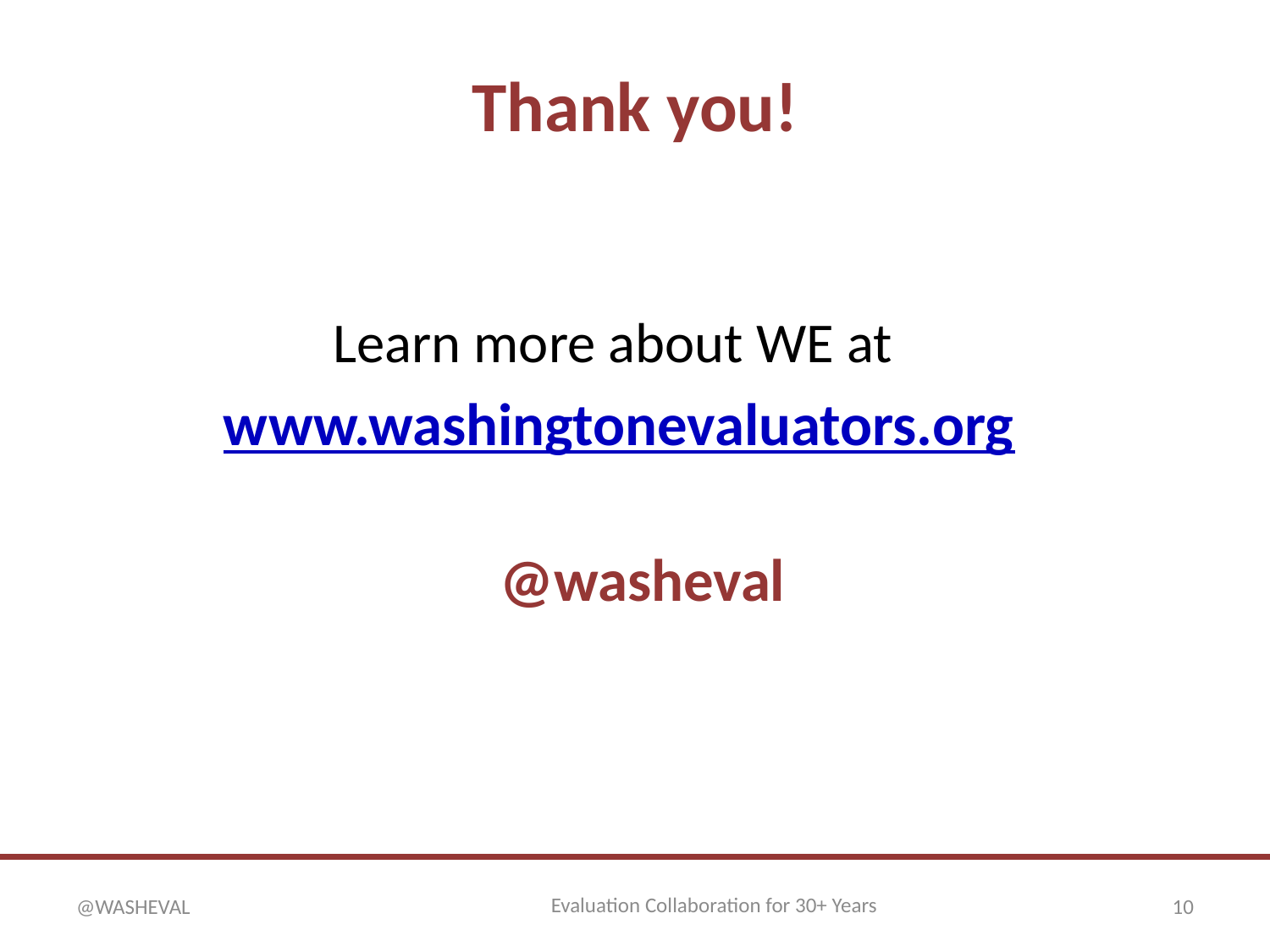

# Thank you!

Learn more about WE at
www.washingtonevaluators.org
@washeval

Evaluation Collaboration for 30+ Years
@WASHEVAL
10